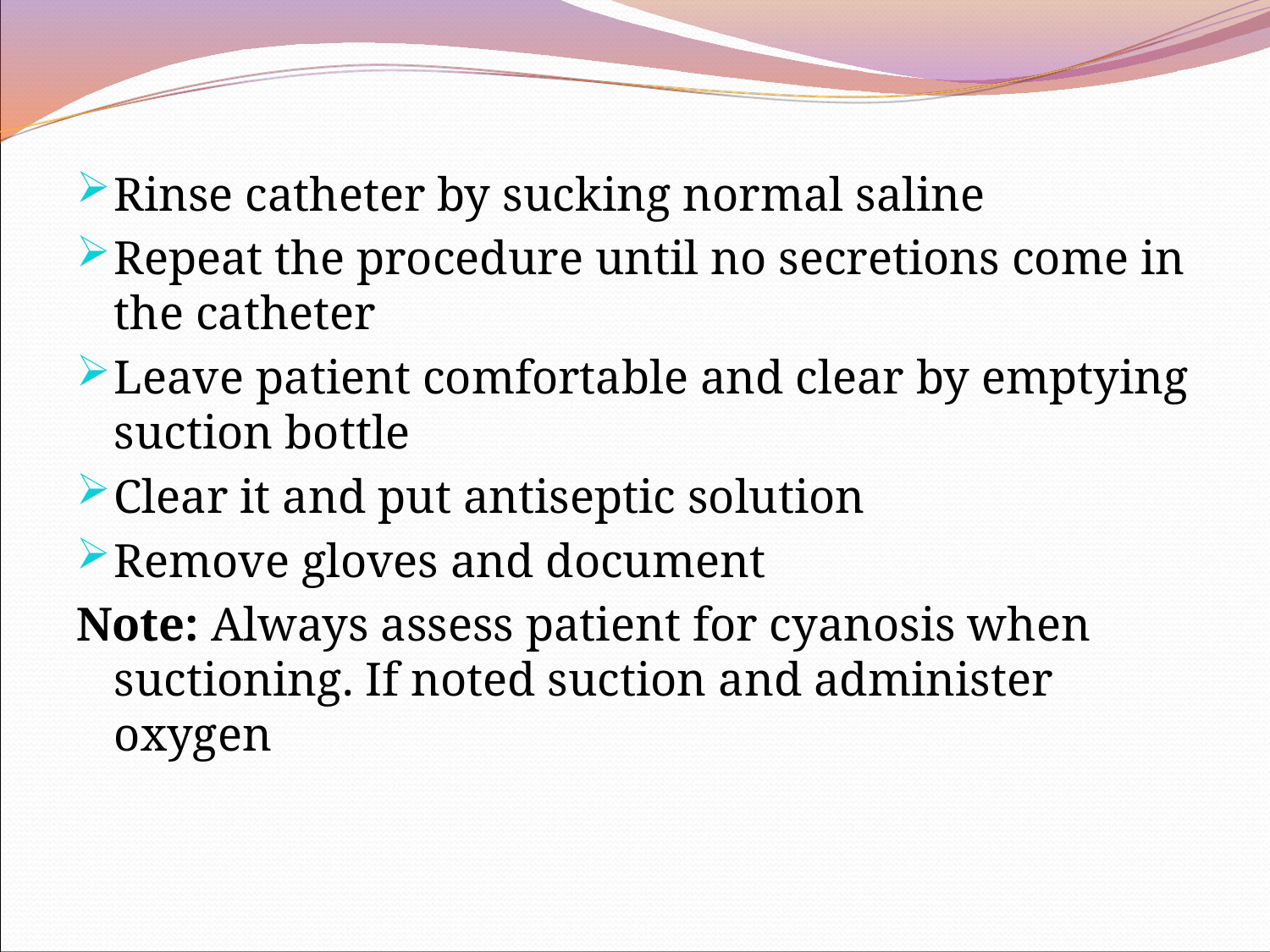

Rinse catheter by sucking normal saline
Repeat the procedure until no secretions come in the catheter
Leave patient comfortable and clear by emptying suction bottle
Clear it and put antiseptic solution
Remove gloves and document
Note: Always assess patient for cyanosis when suctioning. If noted suction and administer oxygen